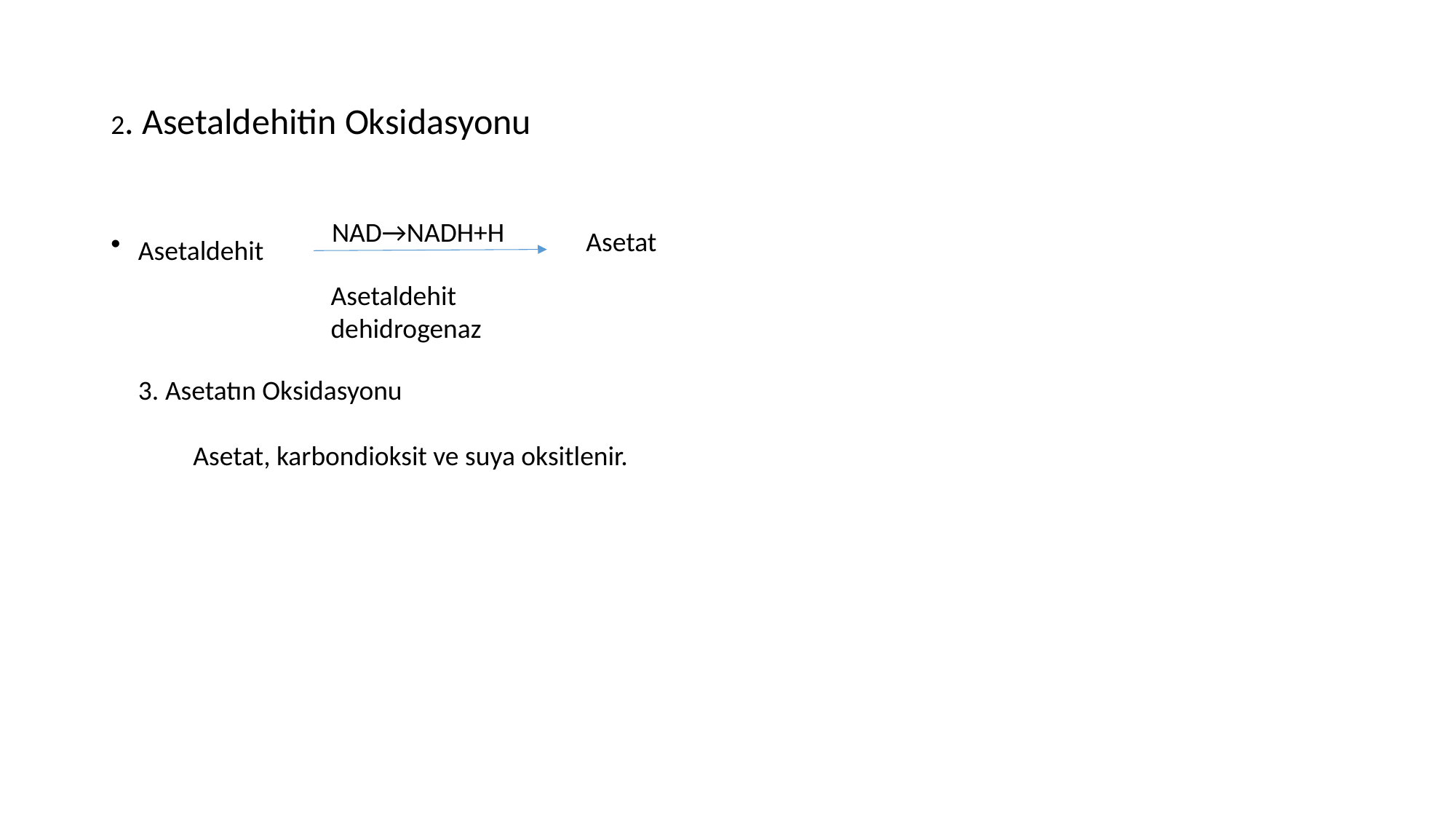

# 2. Asetaldehitin Oksidasyonu
NAD→NADH+H
Asetaldehit
Asetat
Asetaldehit dehidrogenaz
3. Asetatın Oksidasyonu
Asetat, karbondioksit ve suya oksitlenir.